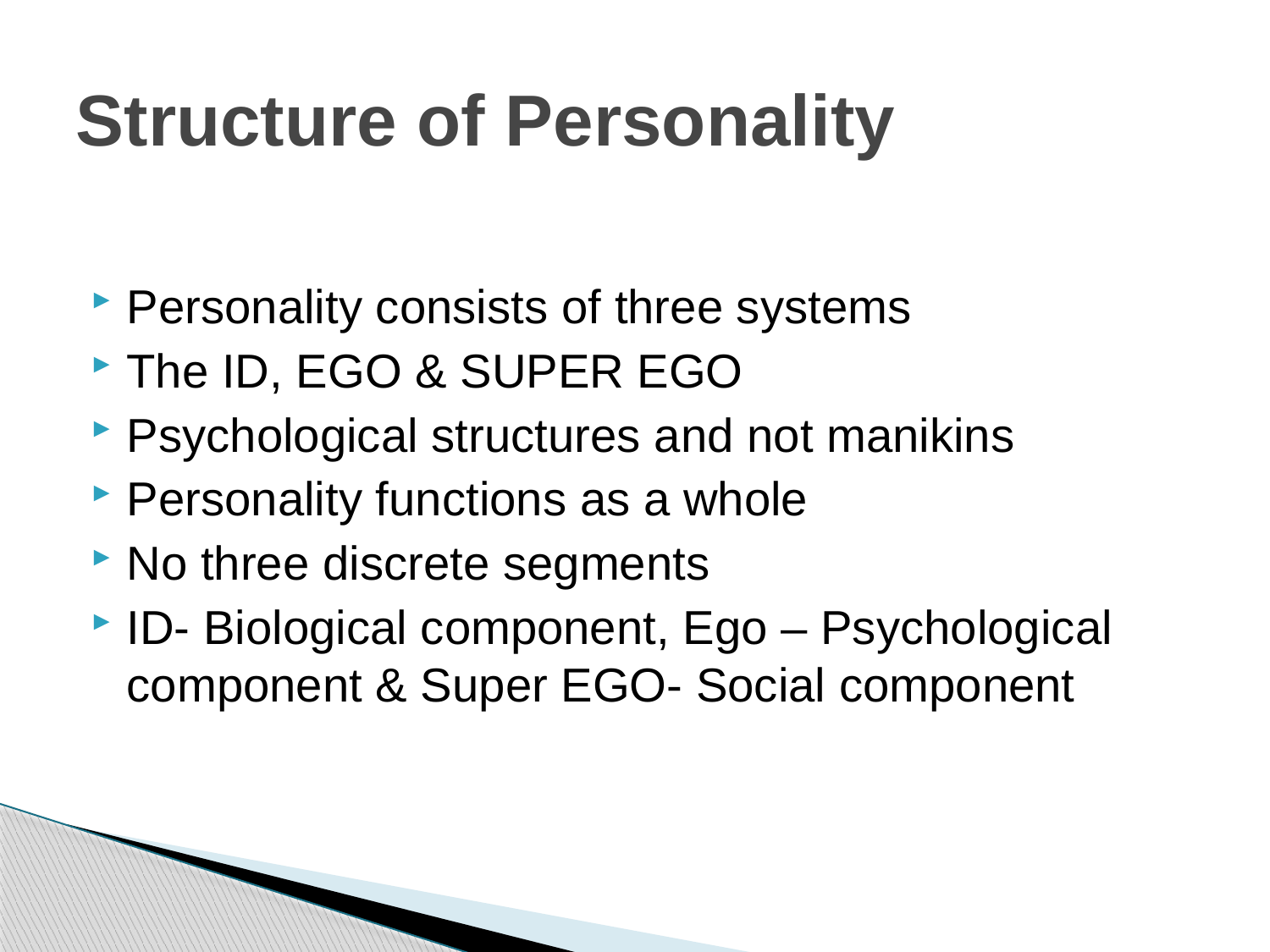

# Structure of Personality

Personality consists of three systems
The ID, EGO & SUPER EGO
Psychological structures and not manikins
Personality functions as a whole
No three discrete segments
ID- Biological component, Ego – Psychological component & Super EGO- Social component